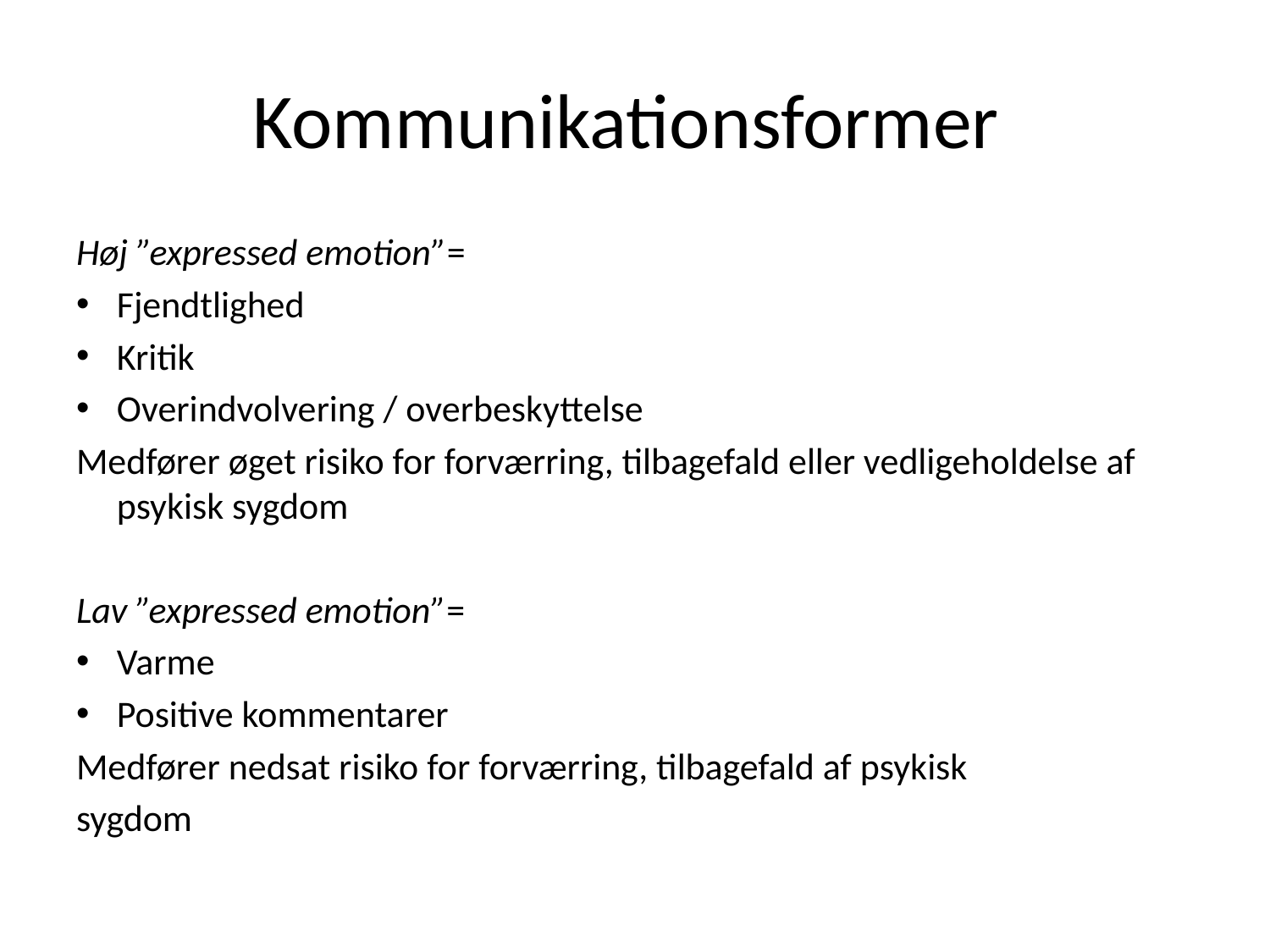

# Kommunikationsformer
Høj ”expressed emotion”=
Fjendtlighed
Kritik
Overindvolvering / overbeskyttelse
Medfører øget risiko for forværring, tilbagefald eller vedligeholdelse af psykisk sygdom

Lav ”expressed emotion”=
Varme
Positive kommentarer
Medfører nedsat risiko for forværring, tilbagefald af psykisk
sygdom